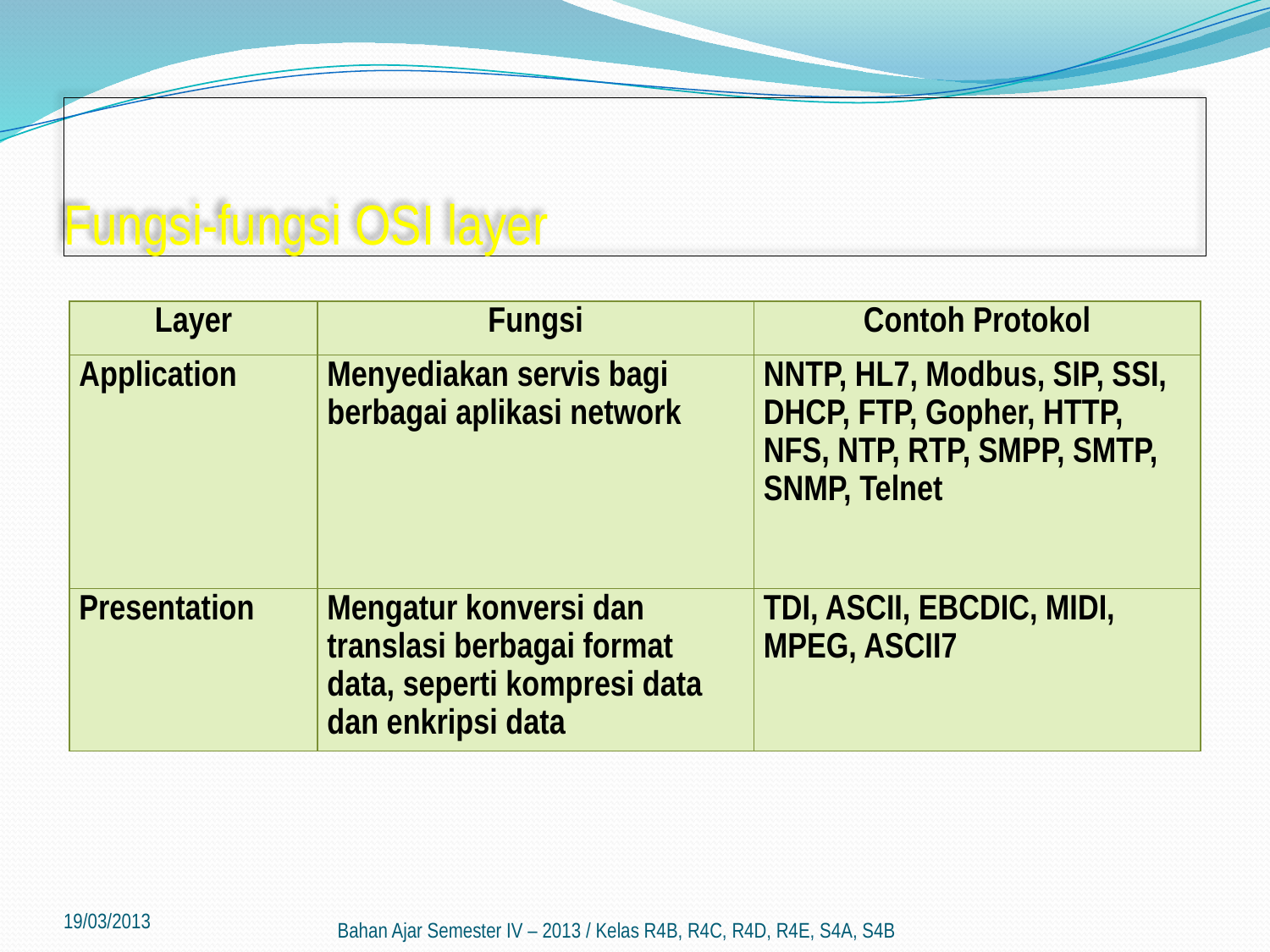

# Fungsi-fungsi OSI layer
| Layer | Fungsi | Contoh Protokol |
| --- | --- | --- |
| Application | Menyediakan servis bagi berbagai aplikasi network | NNTP, HL7, Modbus, SIP, SSI, DHCP, FTP, Gopher, HTTP, NFS, NTP, RTP, SMPP, SMTP, SNMP, Telnet |
| Presentation | Mengatur konversi dan translasi berbagai format data, seperti kompresi data dan enkripsi data | TDI, ASCII, EBCDIC, MIDI, MPEG, ASCII7 |
19/03/2013
Bahan Ajar Semester IV – 2013 / Kelas R4B, R4C, R4D, R4E, S4A, S4B